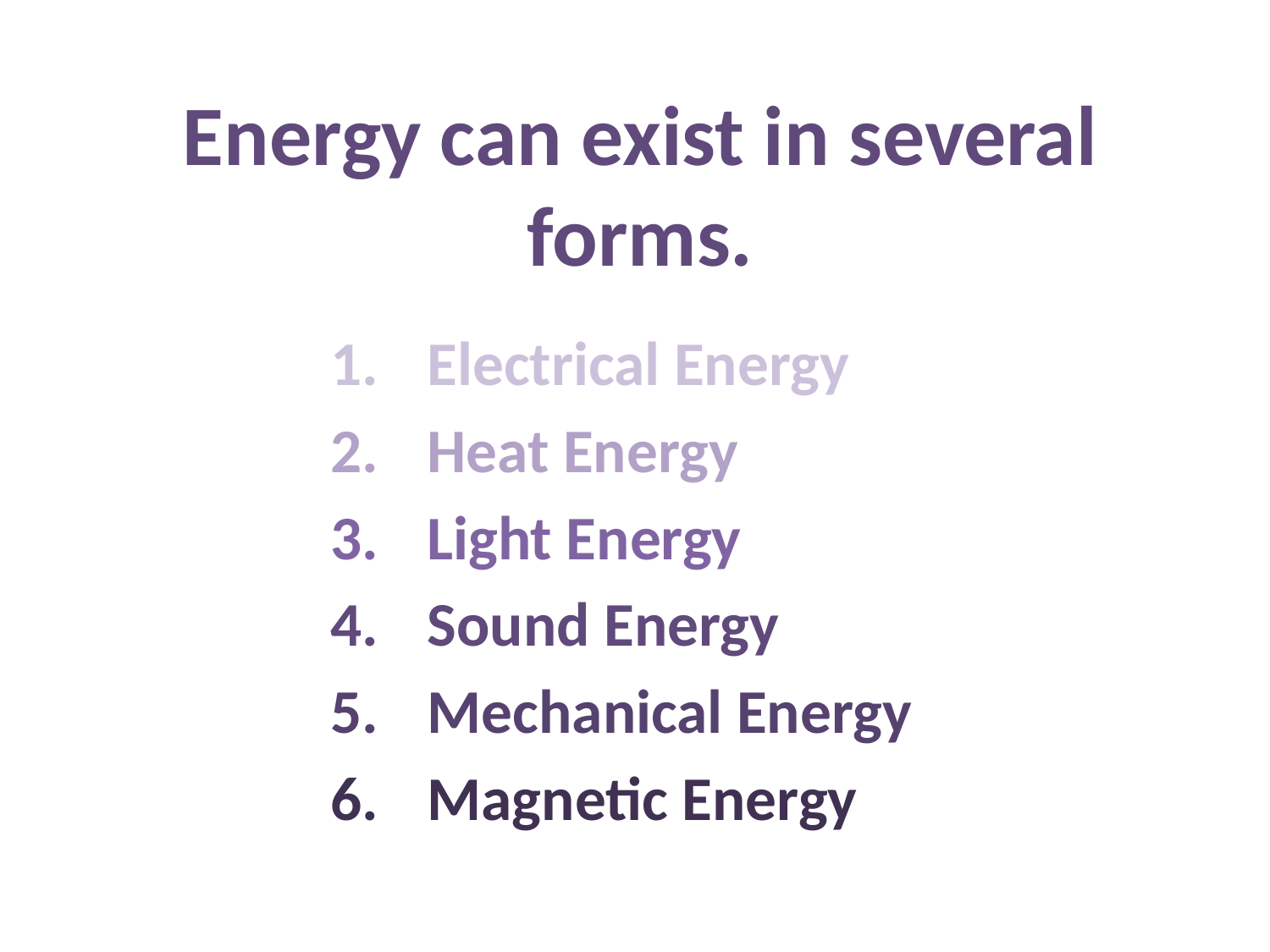

Energy can exist in several forms.

Electrical Energy
Heat Energy
Light Energy
Sound Energy
Mechanical Energy
Magnetic Energy